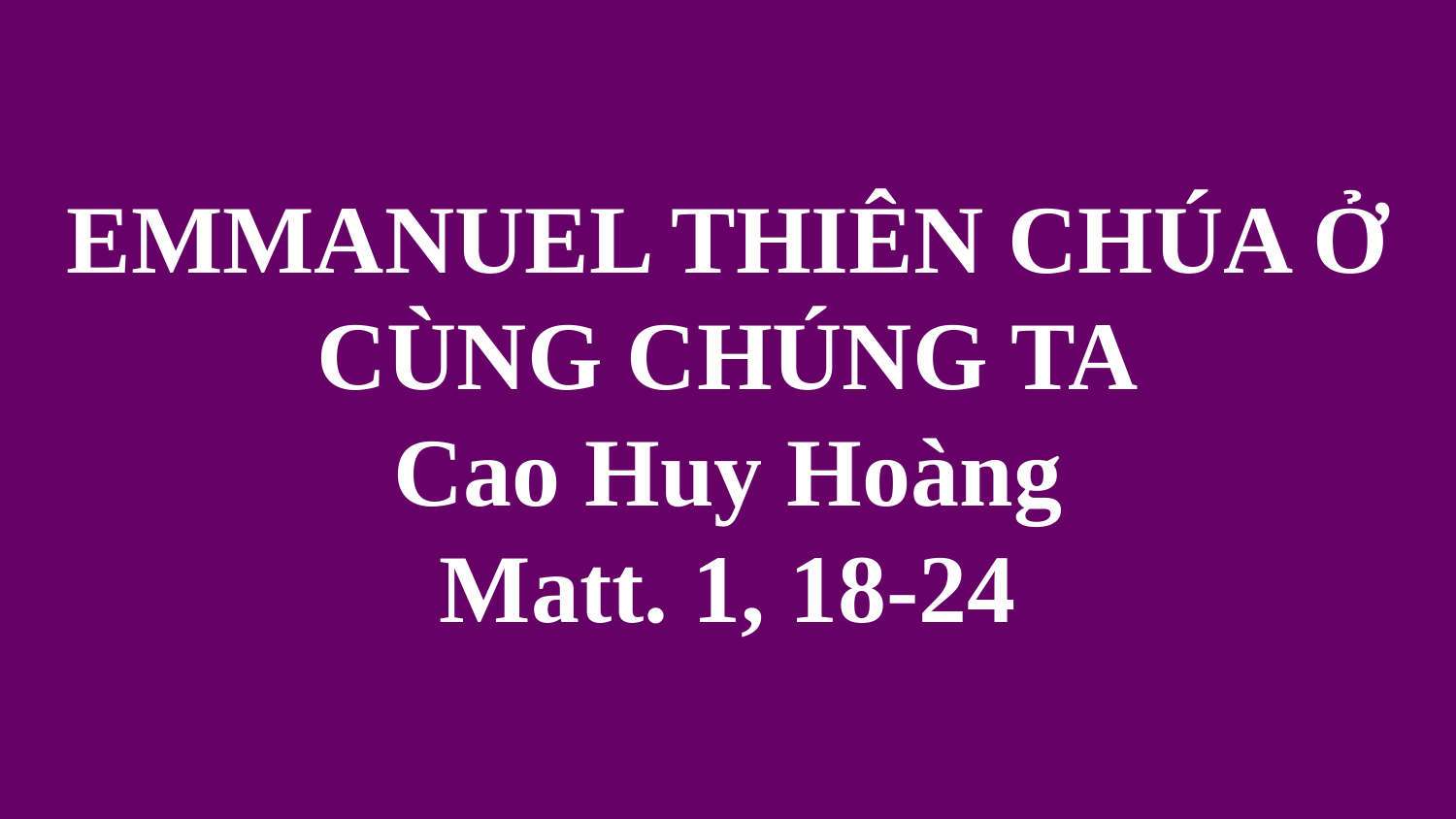

# EMMANUEL THIÊN CHÚA Ở CÙNG CHÚNG TA Cao Huy Hoàng Matt. 1, 18-24